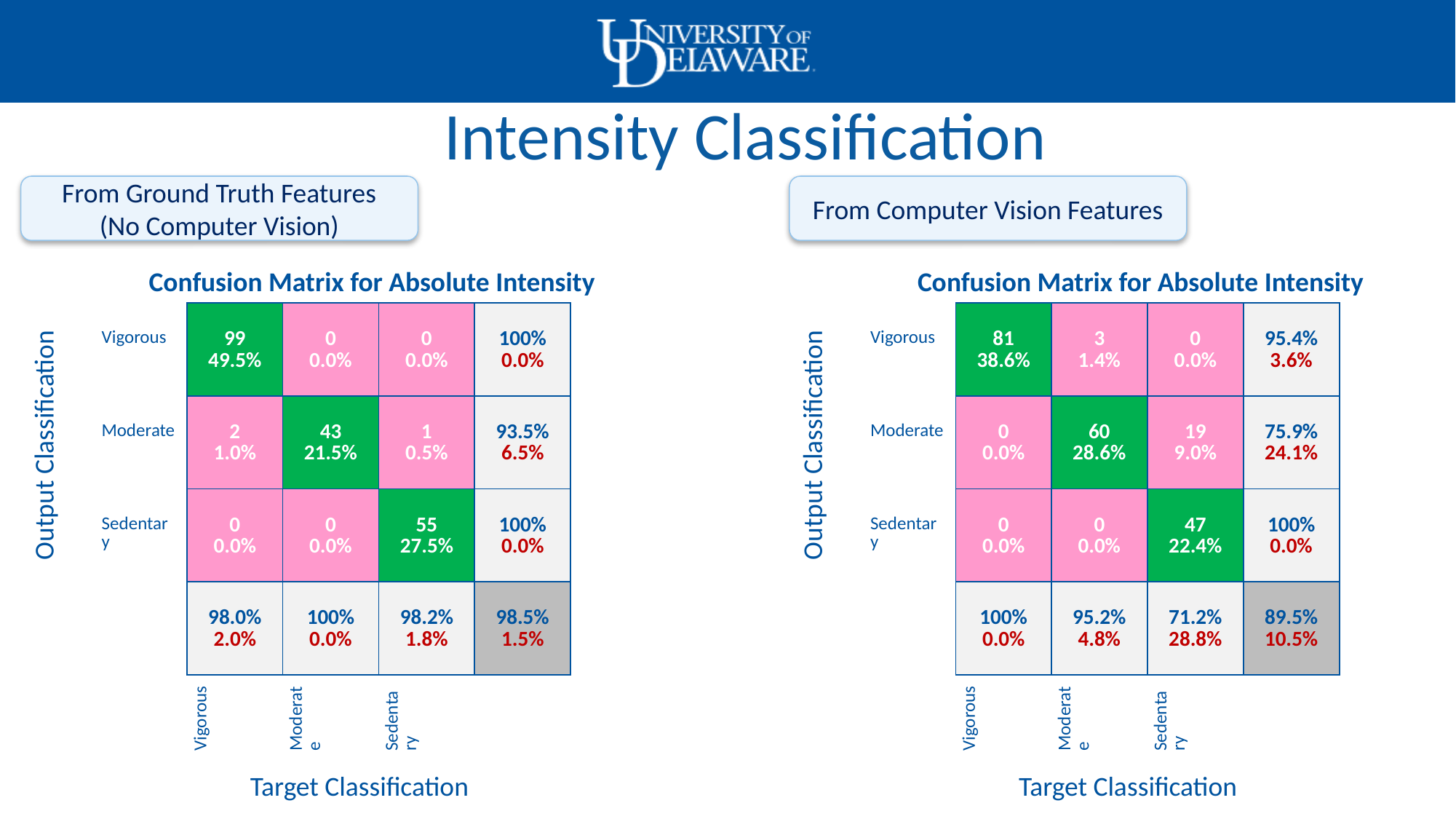

# Intensity Classification
From Ground Truth Features
(No Computer Vision)
From Computer Vision Features
Confusion Matrix for Absolute Intensity
Confusion Matrix for Absolute Intensity
| Vigorous | 99 49.5% | 0 0.0% | 0 0.0% | 100% 0.0% |
| --- | --- | --- | --- | --- |
| Moderate | 2 1.0% | 43 21.5% | 1 0.5% | 93.5% 6.5% |
| Sedentary | 0 0.0% | 0 0.0% | 55 27.5% | 100% 0.0% |
|  | 98.0% 2.0% | 100% 0.0% | 98.2% 1.8% | 98.5% 1.5% |
|  | Vigorous | Moderate | Sedentary |  |
| Vigorous | 81 38.6% | 3 1.4% | 0 0.0% | 95.4% 3.6% |
| --- | --- | --- | --- | --- |
| Moderate | 0 0.0% | 60 28.6% | 19 9.0% | 75.9% 24.1% |
| Sedentary | 0 0.0% | 0 0.0% | 47 22.4% | 100% 0.0% |
|  | 100% 0.0% | 95.2% 4.8% | 71.2% 28.8% | 89.5% 10.5% |
|  | Vigorous | Moderate | Sedentary |  |
Output Classification
Output Classification
Target Classification
Target Classification